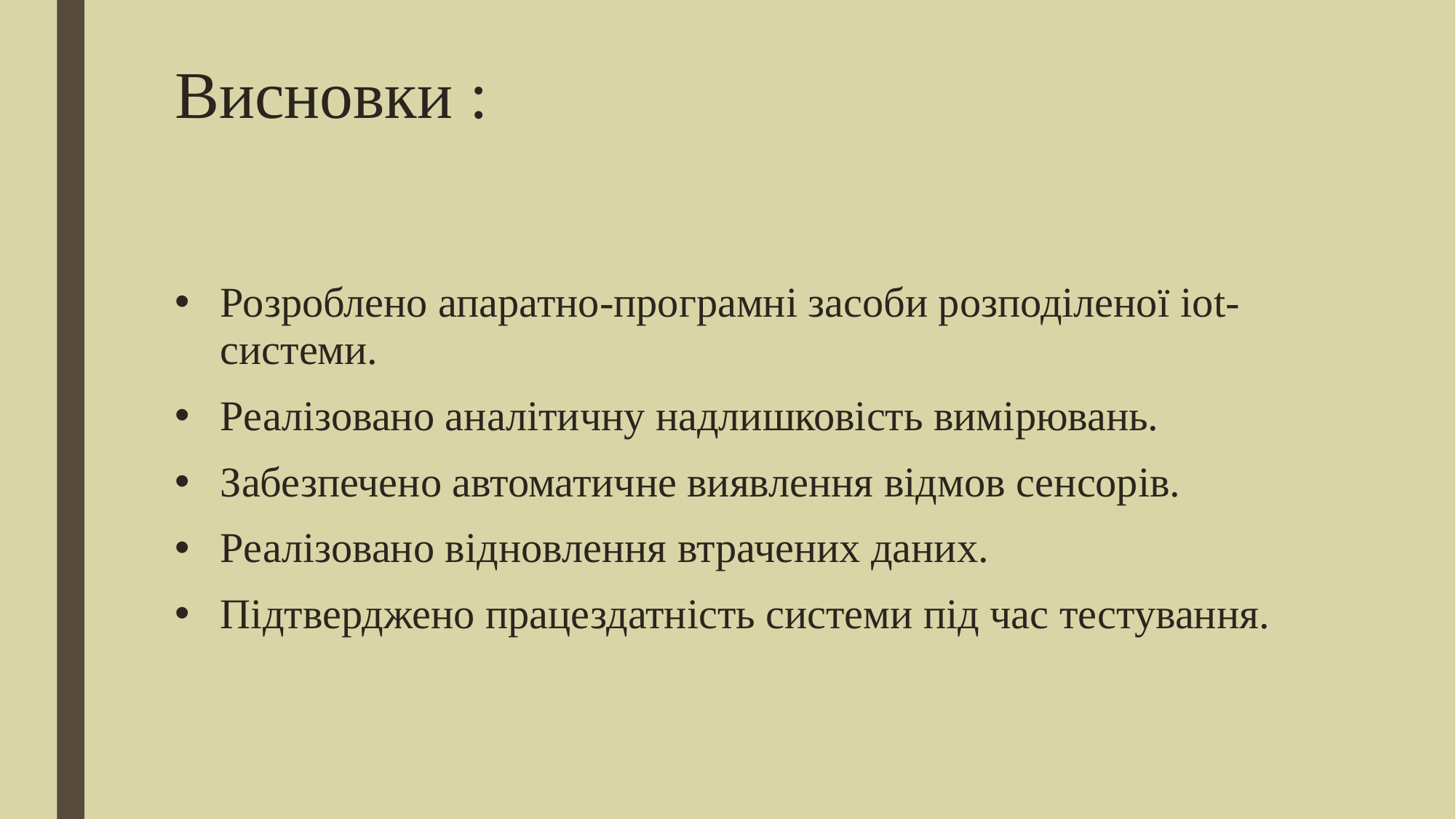

# Висновки :
Розроблено апаратно-програмні засоби розподіленої iot-системи.
Реалізовано аналітичну надлишковість вимірювань.
Забезпечено автоматичне виявлення відмов сенсорів.
Реалізовано відновлення втрачених даних.
Підтверджено працездатність системи під час тестування.